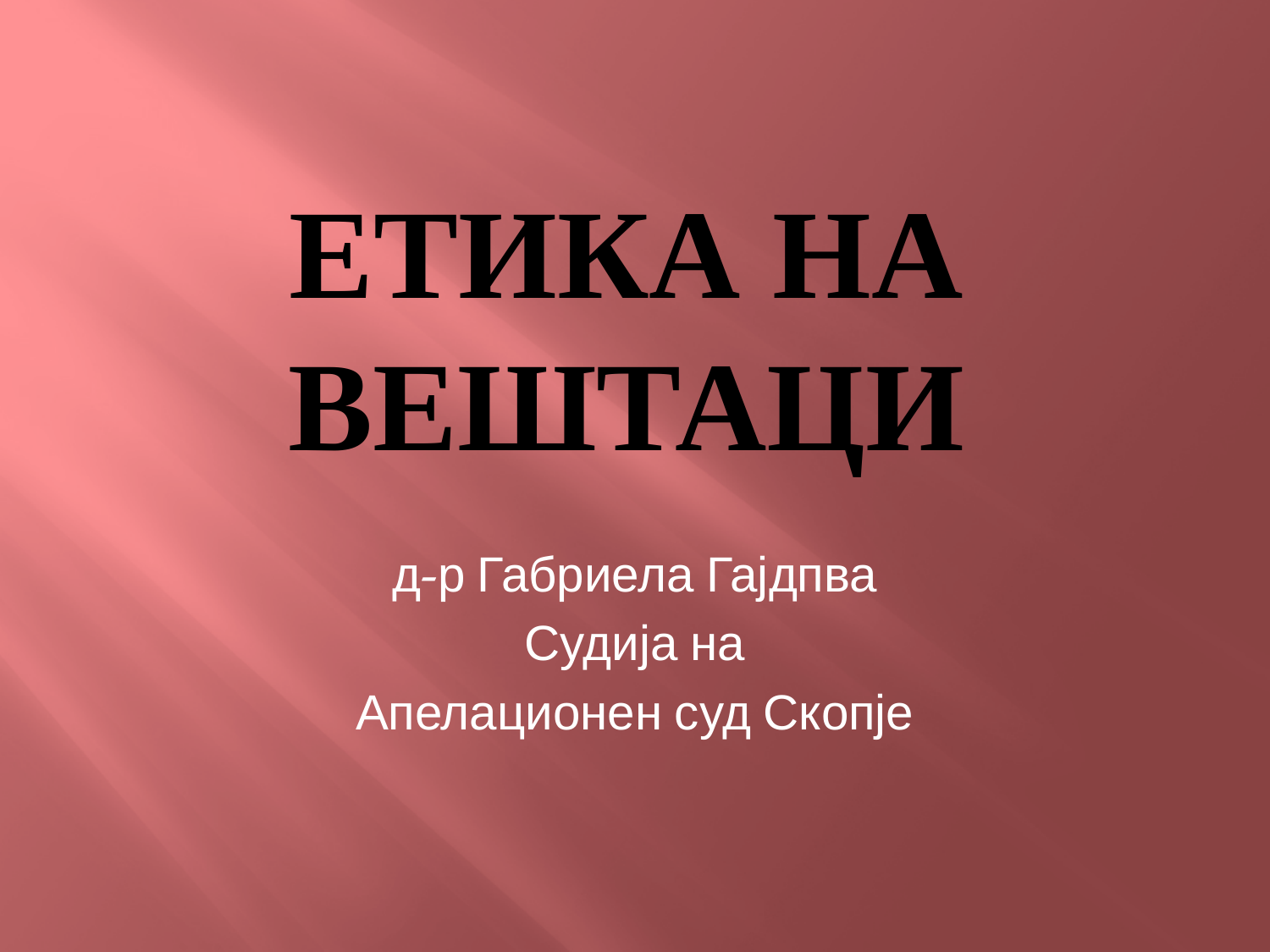

# ЕТИКА НА ВЕШТАЦИ
д-р Габриела Гајдпва
Судија на
Апелационен суд Скопје